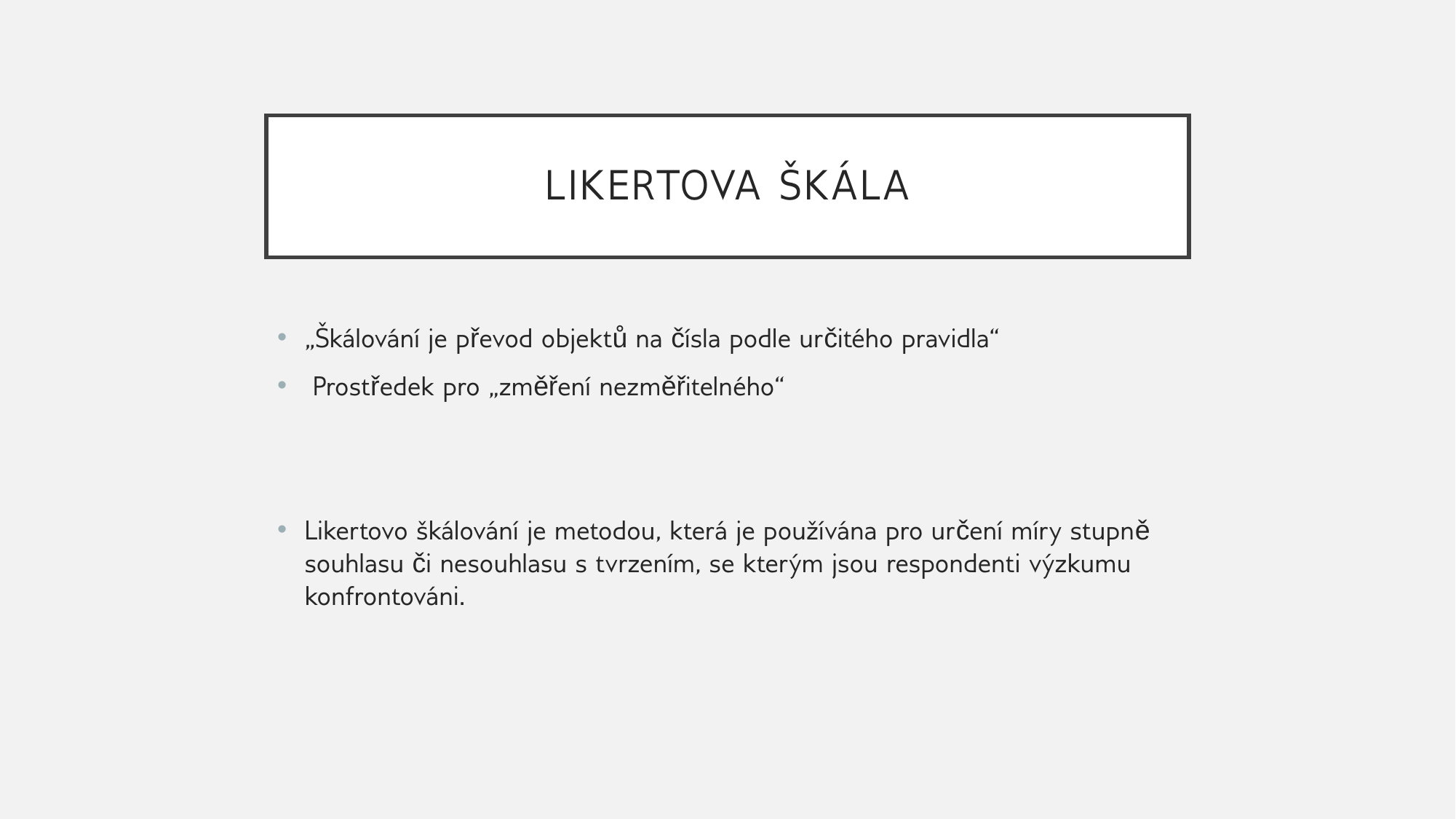

# Likertova škála
„Škálování je převod objektů na čísla podle určitého pravidla“
 Prostředek pro „změření nezměřitelného“

Likertovo škálování je metodou, která je používána pro určení míry stupně souhlasu či nesouhlasu s tvrzením, se kterým jsou respondenti výzkumu konfrontováni.